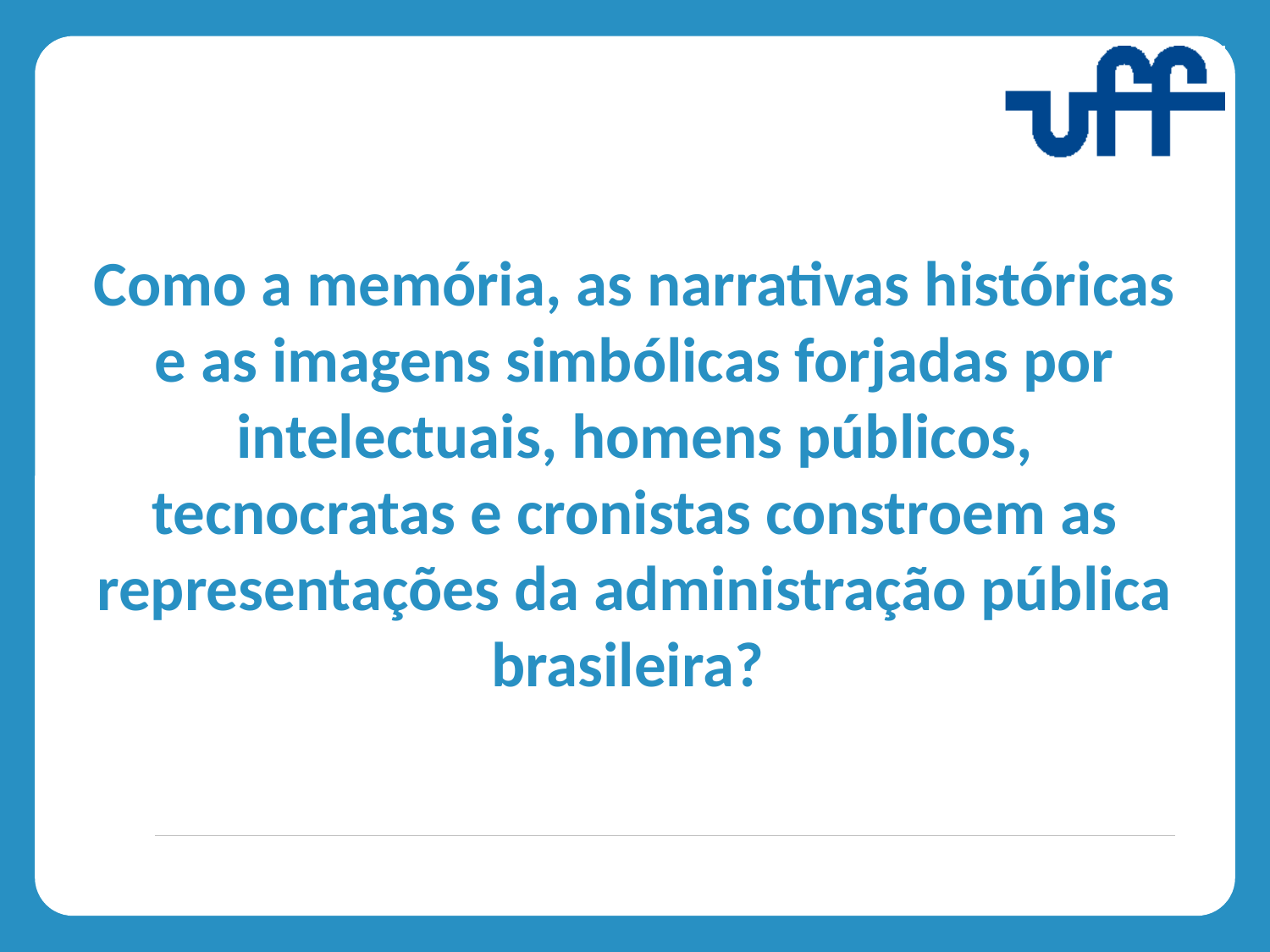

# Como a memória, as narrativas históricas e as imagens simbólicas forjadas por intelectuais, homens públicos, tecnocratas e cronistas constroem as representações da administração pública brasileira?